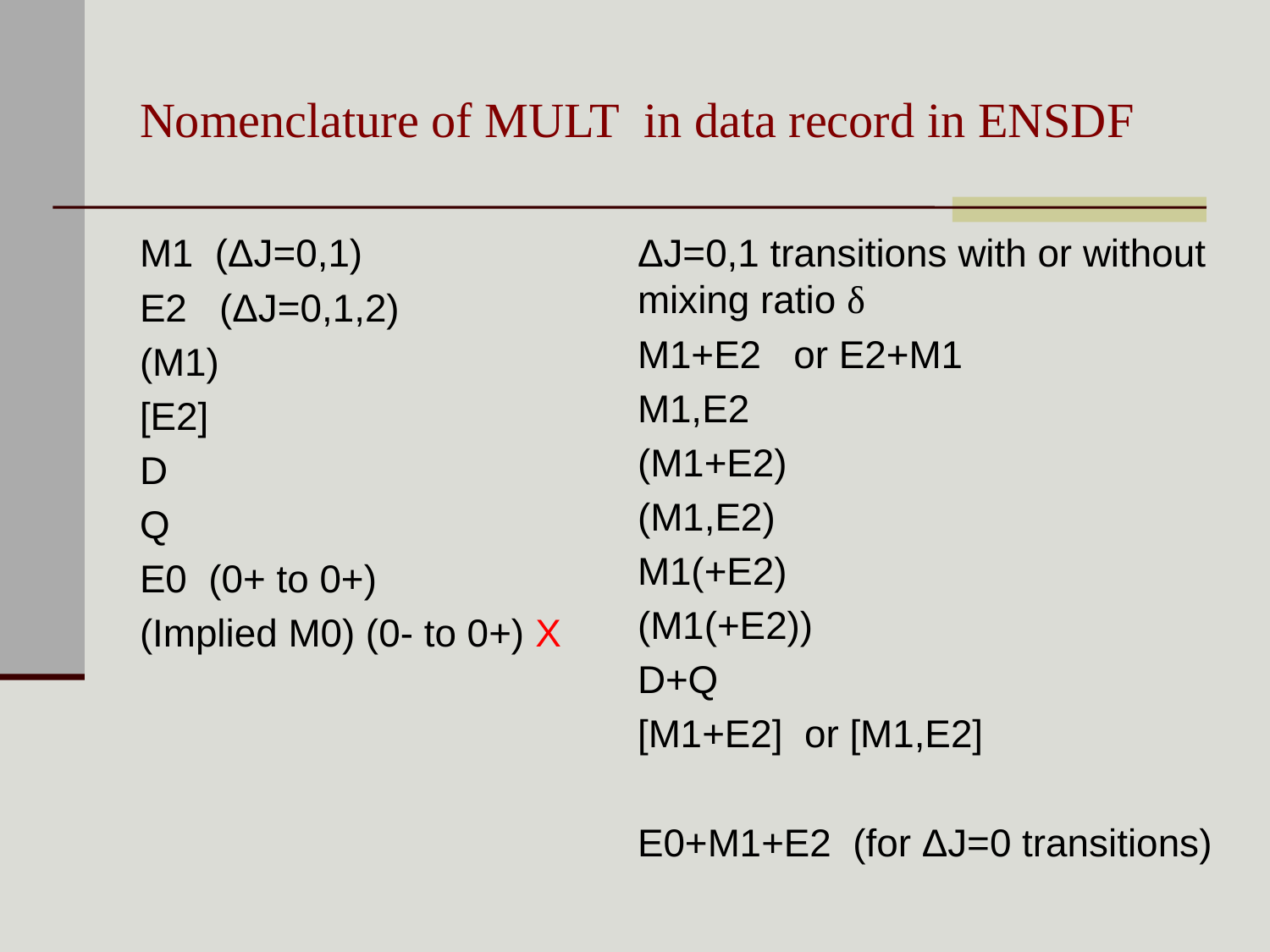

# Nomenclature of MULT  in data record in ENSDF
M1  (ΔJ=0,1)
E2   (ΔJ=0,1,2)
(M1)
[E2]
D
Q
E0  (0+ to 0+)
(Implied M0) (0- to 0+) X
ΔJ=0,1 transitions with or without mixing ratio δ
M1+E2   or E2+M1
M1,E2
(M1+E2)
(M1,E2)
M1(+E2)
(M1(+E2))
D+Q
[M1+E2]  or [M1,E2]

E0+M1+E2  (for ΔJ=0 transitions)